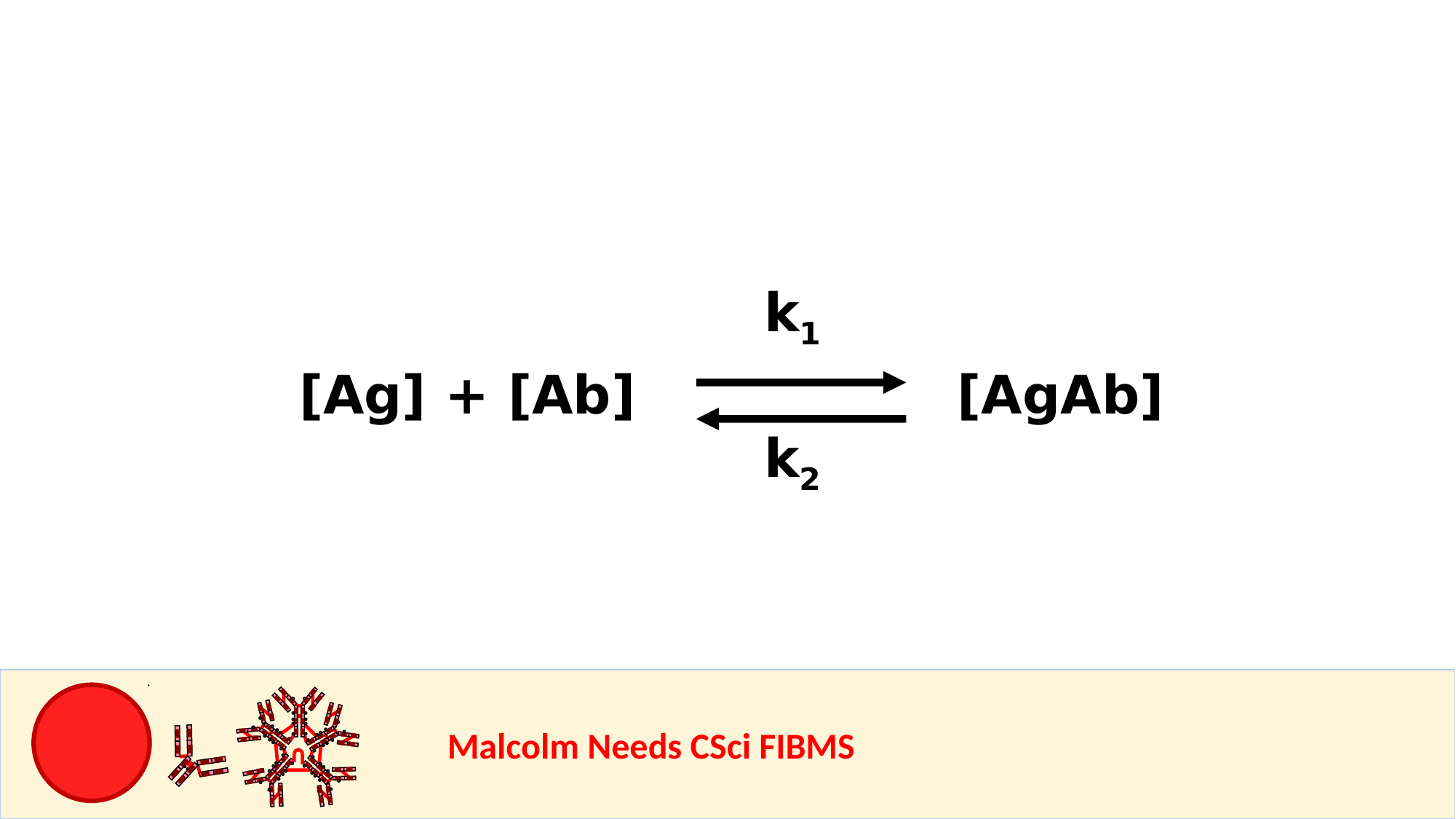

k1
[Ag] + [Ab]
[AgAb]

k2
				Malcolm Needs CSci FIBMS